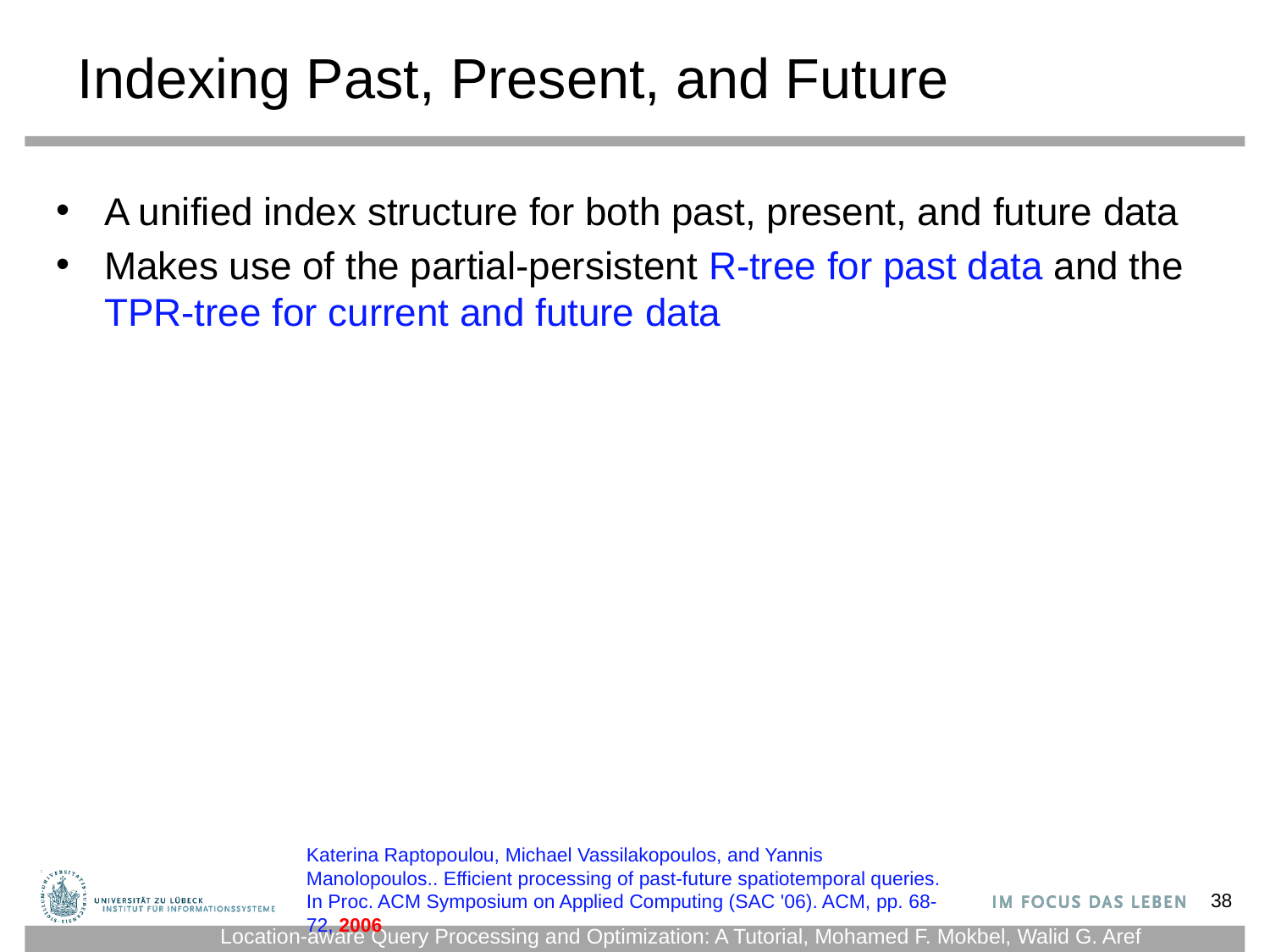

# Indexing Past, Present, and Future
A unified index structure for both past, present, and future data
Makes use of the partial-persistent R-tree for past data and the
TPR-tree for current and future data
Katerina Raptopoulou, Michael Vassilakopoulos, and Yannis Manolopoulos.. Efficient processing of past-future spatiotemporal queries. In Proc. ACM Symposium on Applied Computing (SAC '06). ACM, pp. 68-72, 2006
38
Location-aware Query Processing and Optimization: A Tutorial, Mohamed F. Mokbel, Walid G. Aref